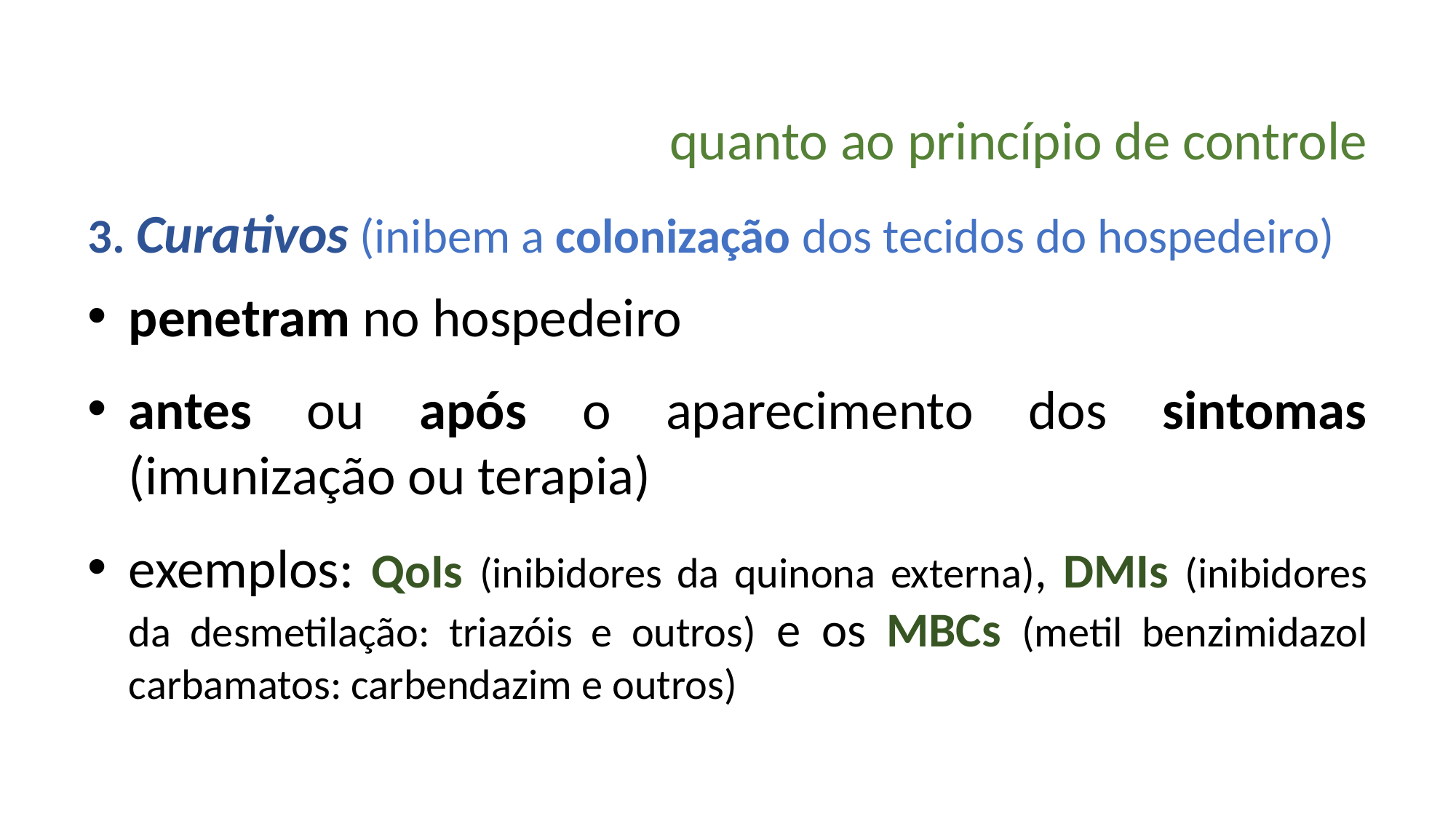

quanto ao princípio de controle
3. Curativos (inibem a colonização dos tecidos do hospedeiro)
penetram no hospedeiro
antes ou após o aparecimento dos sintomas (imunização ou terapia)
exemplos: QoIs (inibidores da quinona externa), DMIs (inibidores da desmetilação: triazóis e outros) e os MBCs (metil benzimidazol carbamatos: carbendazim e outros)